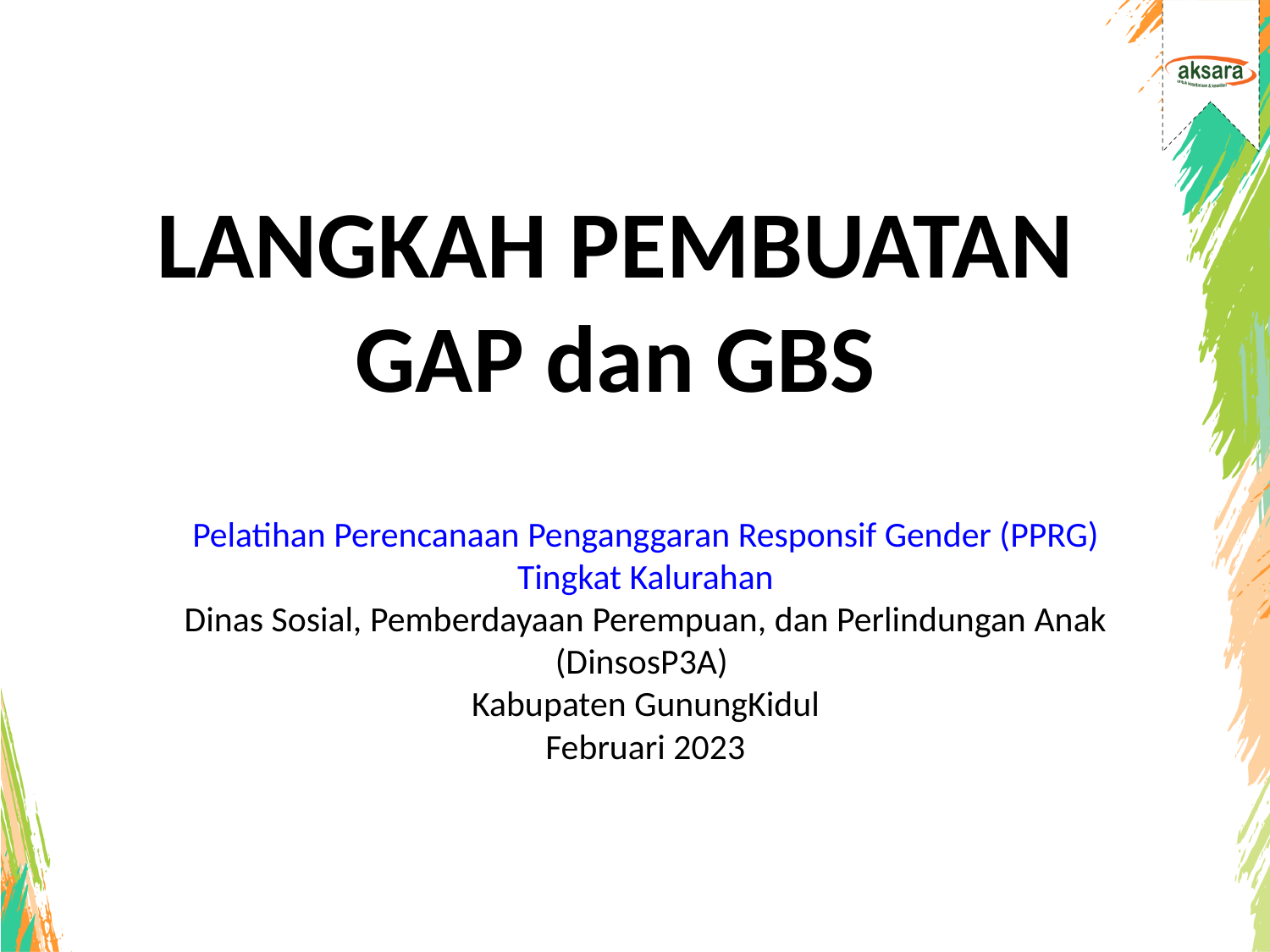

LANGKAH PEMBUATAN GAP dan GBS
Pelatihan Perencanaan Penganggaran Responsif Gender (PPRG) Tingkat Kalurahan
Dinas Sosial, Pemberdayaan Perempuan, dan Perlindungan Anak (DinsosP3A)
Kabupaten GunungKidul
Februari 2023